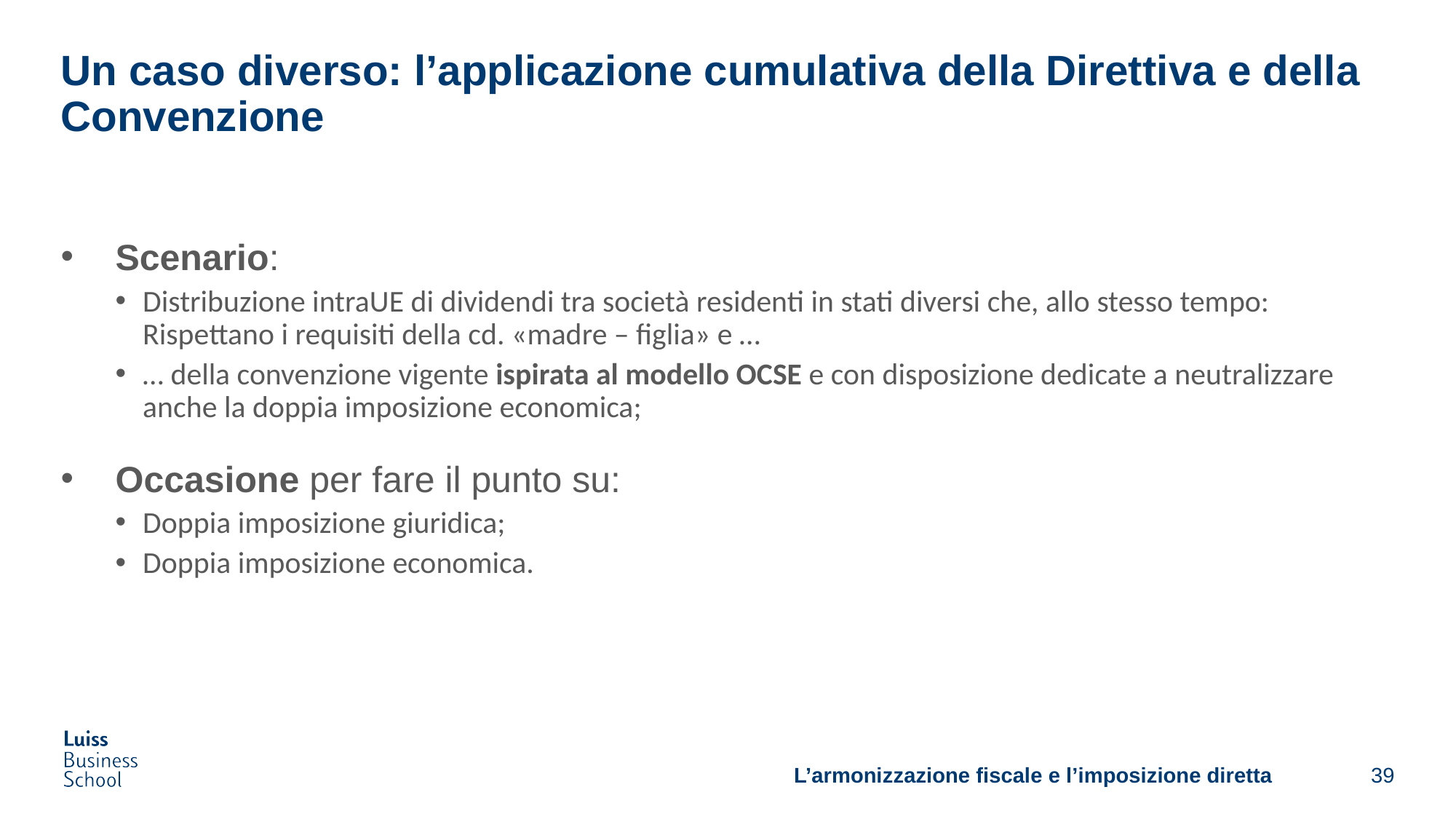

# Un caso diverso: l’applicazione cumulativa della Direttiva e della Convenzione
Scenario:
Distribuzione intraUE di dividendi tra società residenti in stati diversi che, allo stesso tempo:
Rispettano i requisiti della cd. «madre – figlia» e …
… della convenzione vigente ispirata al modello OCSE e con disposizione dedicate a neutralizzare anche la doppia imposizione economica;
Occasione per fare il punto su:
Doppia imposizione giuridica;
Doppia imposizione economica.

L’armonizzazione fiscale e l’imposizione diretta
39